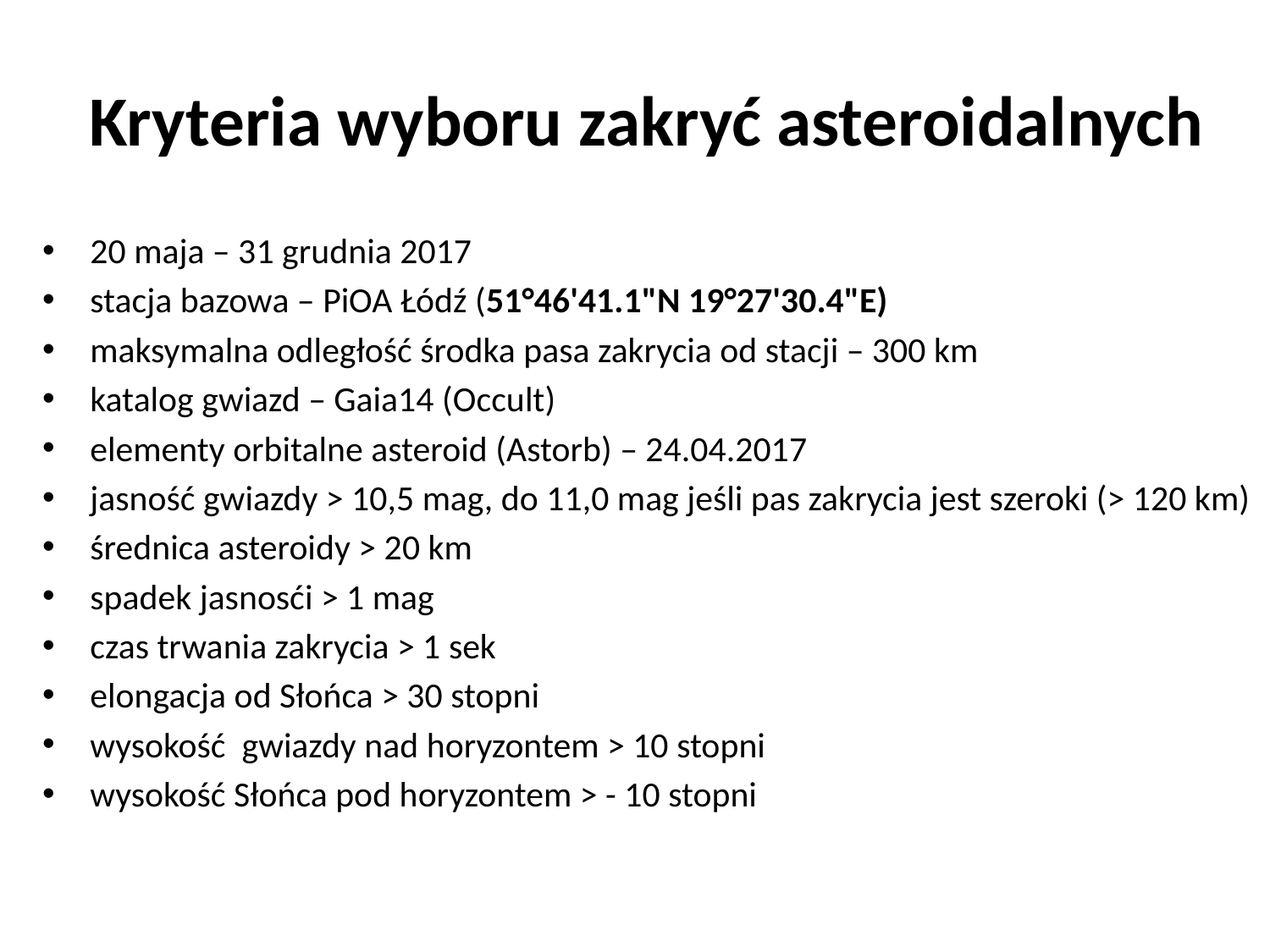

# Kryteria wyboru zakryć asteroidalnych
20 maja – 31 grudnia 2017
stacja bazowa – PiOA Łódź (51°46'41.1"N 19°27'30.4"E)
maksymalna odległość środka pasa zakrycia od stacji – 300 km
katalog gwiazd – Gaia14 (Occult)
elementy orbitalne asteroid (Astorb) – 24.04.2017
jasność gwiazdy > 10,5 mag, do 11,0 mag jeśli pas zakrycia jest szeroki (> 120 km)
średnica asteroidy > 20 km
spadek jasnosći > 1 mag
czas trwania zakrycia > 1 sek
elongacja od Słońca > 30 stopni
wysokość  gwiazdy nad horyzontem > 10 stopni
wysokość Słońca pod horyzontem > - 10 stopni